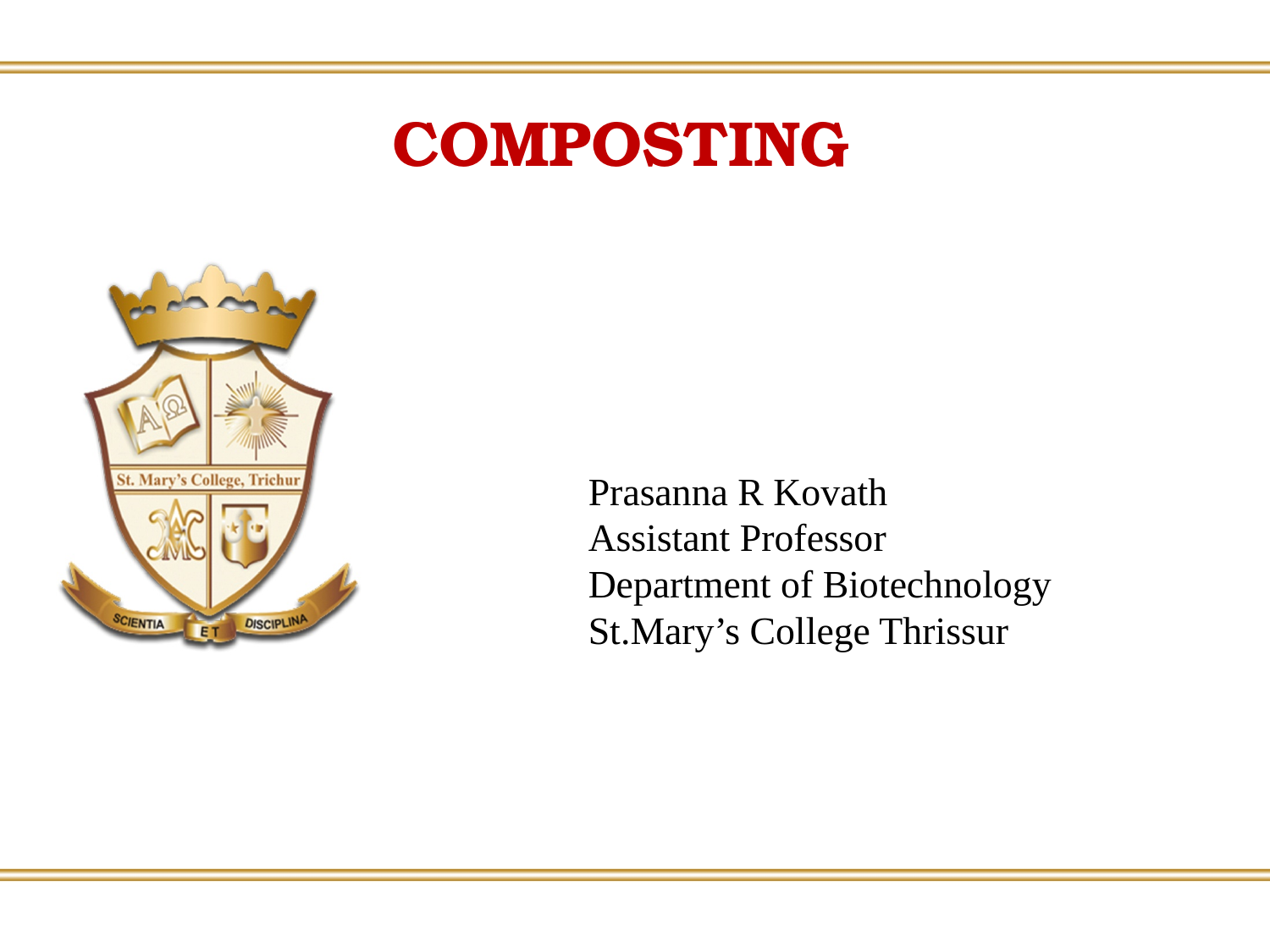

COMPOSTING
Prasanna R Kovath
Assistant Professor
Department of Biotechnology
St.Mary’s College Thrissur